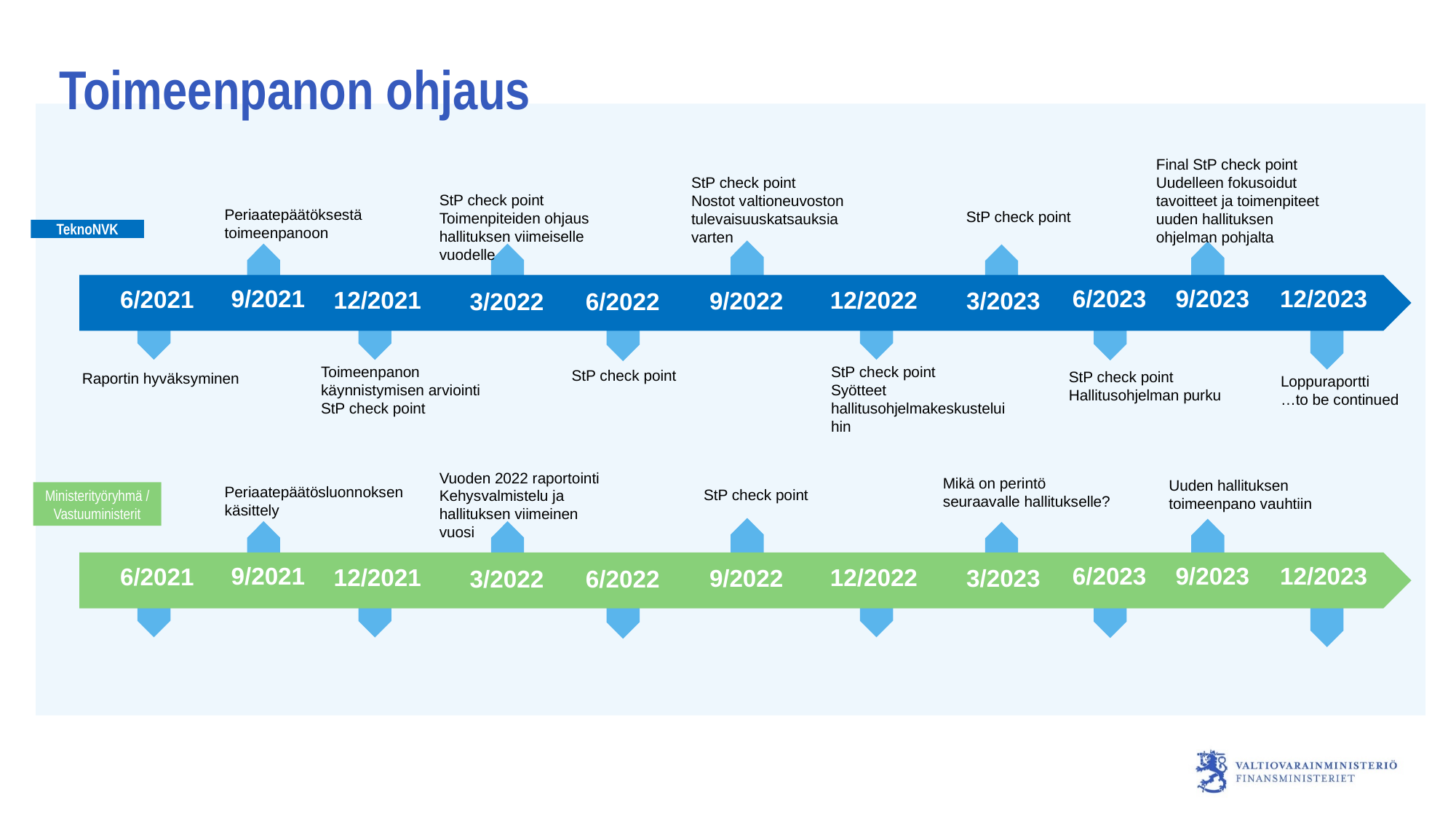

Toimeenpanon ohjaus

Final StP check point
Uudelleen fokusoidut tavoitteet ja toimenpiteet uuden hallituksen ohjelman pohjalta
StP check point
Nostot valtioneuvoston tulevaisuuskatsauksia varten
StP check point
Toimenpiteiden ohjaus hallituksen viimeiselle vuodelle
Periaatepäätöksestä toimeenpanoon
StP check point
TeknoNVK
Ministerityöryhmä / Vastuuministerit
Hallinnonalat

9/2021
6/2023
9/2023
12/2023
6/2021
12/2021
12/2022
9/2022
3/2023
6/2022
3/2022

StP check point
Syötteet hallitusohjelmakeskusteluihin
Toimeenpanon käynnistymisen arviointi
StP check point
StP check point
StP check point
Hallitusohjelman purku
Raportin hyväksyminen
Loppuraportti
…to be continued
Vuoden 2022 raportointi
Kehysvalmistelu ja hallituksen viimeinen vuosi
Mikä on perintö seuraavalle hallitukselle?
Uuden hallituksen toimeenpano vauhtiin
Periaatepäätösluonnoksen käsittely
StP check point

9/2021
6/2023
9/2023
12/2023
6/2021
12/2021
12/2022
9/2022
3/2023
6/2022
3/2022